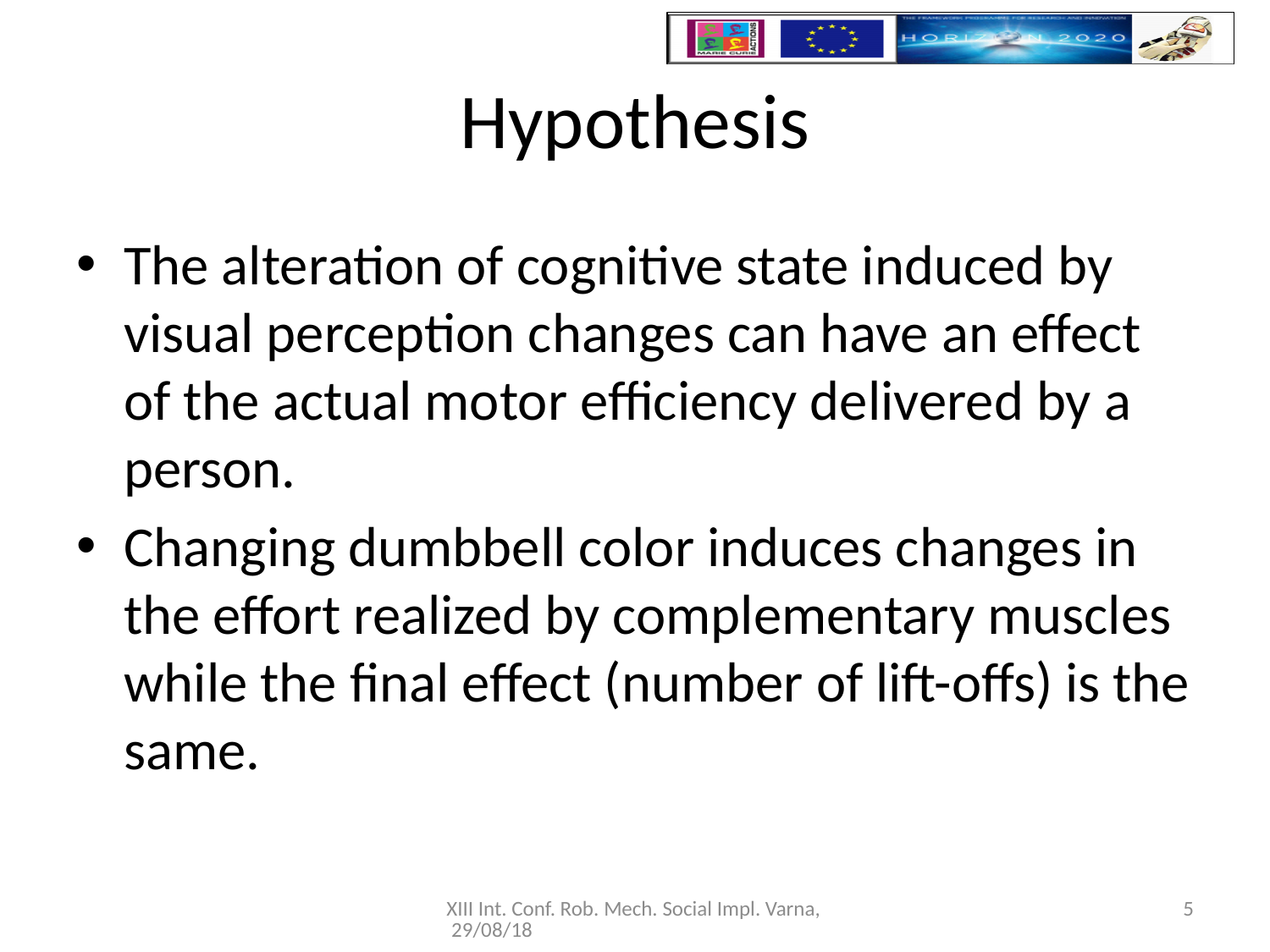

# Hypothesis
The alteration of cognitive state induced by visual perception changes can have an effect of the actual motor efficiency delivered by a person.
Changing dumbbell color induces changes in the effort realized by complementary muscles while the final effect (number of lift-offs) is the same.
XIII Int. Conf. Rob. Mech. Social Impl. Varna, 29/08/18
5